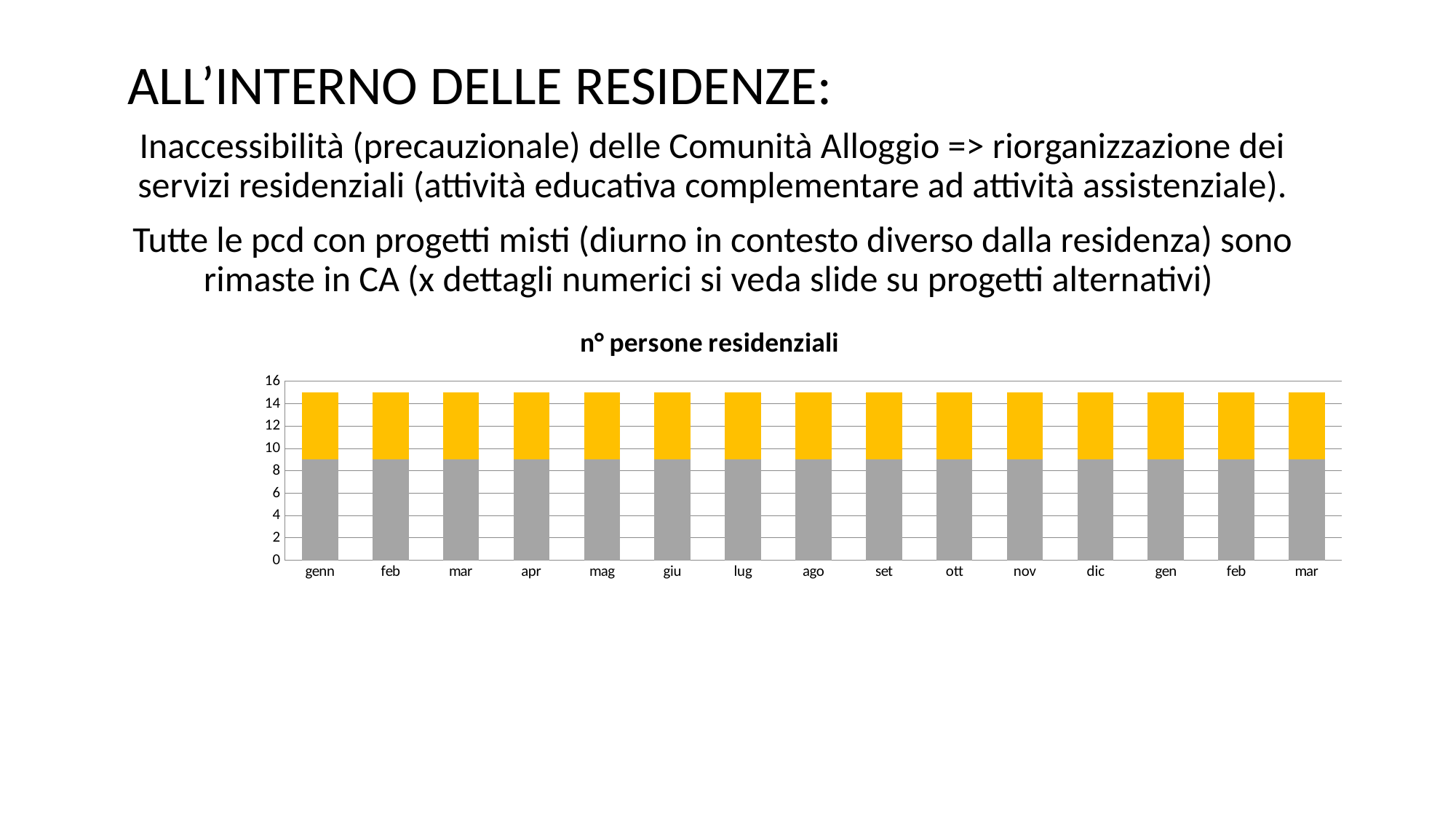

# ALL’INTERNO DELLE RESIDENZE:
Inaccessibilità (precauzionale) delle Comunità Alloggio => riorganizzazione dei servizi residenziali (attività educativa complementare ad attività assistenziale).
Tutte le pcd con progetti misti (diurno in contesto diverso dalla residenza) sono rimaste in CA (x dettagli numerici si veda slide su progetti alternativi)

### Chart: n° persone residenziali

| Category | diurno Piergiorgio | Diurno Rinascita | Csre Esemon | Csre Tolmezzo |
|---|---|---|---|---|
| genn | 0.0 | 0.0 | 9.0 | 6.0 |
| feb | 0.0 | 0.0 | 9.0 | 6.0 |
| mar | 0.0 | 0.0 | 9.0 | 6.0 |
| apr | 0.0 | 0.0 | 9.0 | 6.0 |
| mag | 0.0 | 0.0 | 9.0 | 6.0 |
| giu | 0.0 | 0.0 | 9.0 | 6.0 |
| lug | 0.0 | 0.0 | 9.0 | 6.0 |
| ago | 0.0 | 0.0 | 9.0 | 6.0 |
| set | 0.0 | 0.0 | 9.0 | 6.0 |
| ott | 0.0 | 0.0 | 9.0 | 6.0 |
| nov | 0.0 | 0.0 | 9.0 | 6.0 |
| dic | 0.0 | 0.0 | 9.0 | 6.0 |
| gen | 0.0 | 0.0 | 9.0 | 6.0 |
| feb | 0.0 | 0.0 | 9.0 | 6.0 |
| mar | 0.0 | 0.0 | 9.0 | 6.0 |